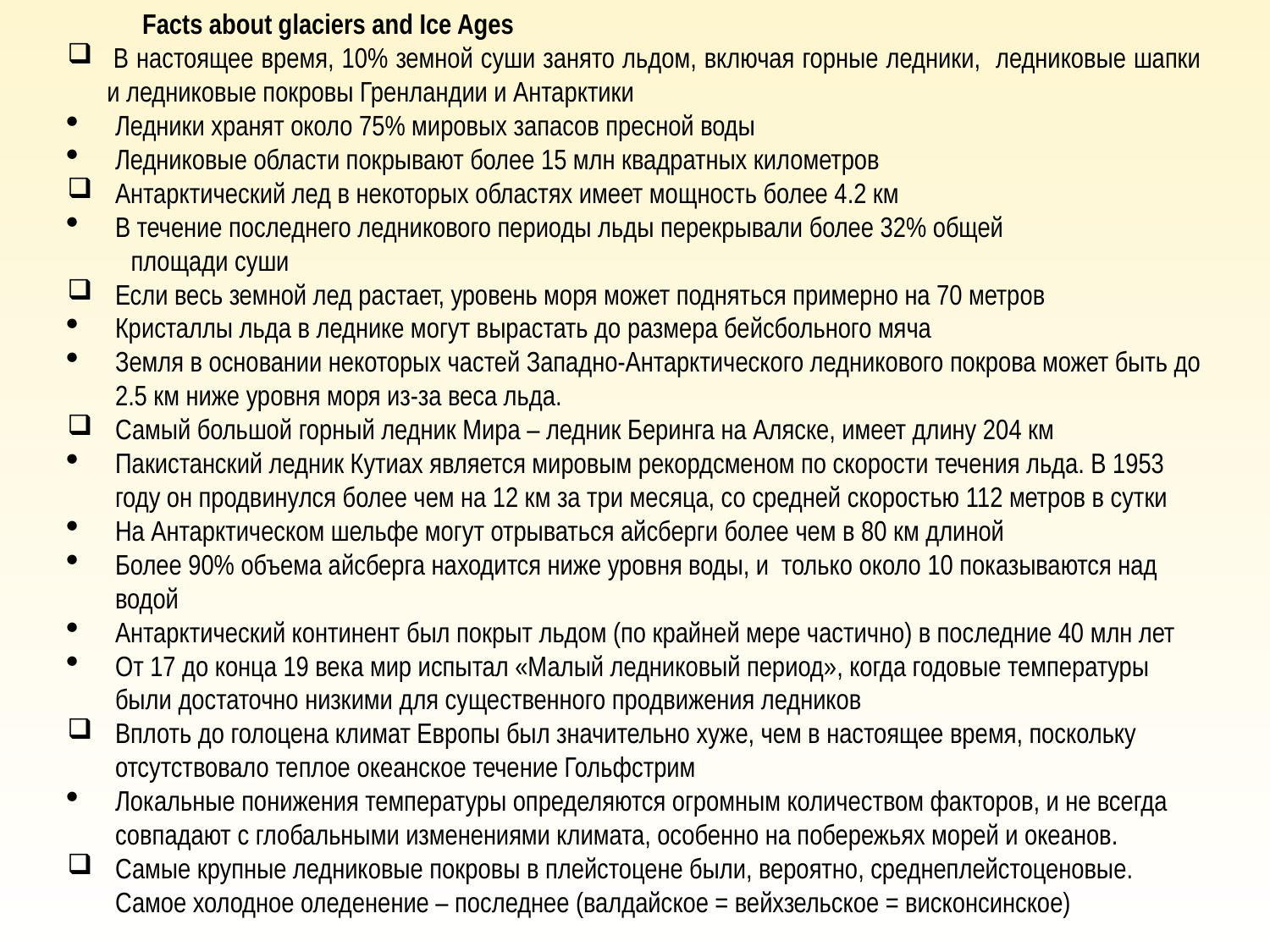

Facts about glaciers and Ice Ages
 В настоящее время, 10% земной суши занято льдом, включая горные ледники,  ледниковые шапки и ледниковые покровы Гренландии и Антарктики
Ледники хранят около 75% мировых запасов пресной воды
Ледниковые области покрывают более 15 млн квадратных километров
Антарктический лед в некоторых областях имеет мощность более 4.2 км
В течение последнего ледникового периоды льды перекрывали более 32% общей
площади суши
Если весь земной лед растает, уровень моря может подняться примерно на 70 метров
Кристаллы льда в леднике могут вырастать до размера бейсбольного мяча
Земля в основании некоторых частей Западно-Антарктического ледникового покрова может быть до 2.5 км ниже уровня моря из-за веса льда.
Самый большой горный ледник Мира – ледник Беринга на Аляске, имеет длину 204 км
Пакистанский ледник Кутиах является мировым рекордсменом по скорости течения льда. В 1953 году он продвинулся более чем на 12 км за три месяца, со средней скоростью 112 метров в сутки
На Антарктическом шельфе могут отрываться айсберги более чем в 80 км длиной
Более 90% объема айсберга находится ниже уровня воды, и  только около 10 показываются над водой
Антарктический континент был покрыт льдом (по крайней мере частично) в последние 40 млн лет
От 17 до конца 19 века мир испытал «Малый ледниковый период», когда годовые температуры были достаточно низкими для существенного продвижения ледников
Вплоть до голоцена климат Европы был значительно хуже, чем в настоящее время, поскольку отсутствовало теплое океанское течение Гольфстрим
Локальные понижения температуры определяются огромным количеством факторов, и не всегда совпадают с глобальными изменениями климата, особенно на побережьях морей и океанов.
Самые крупные ледниковые покровы в плейстоцене были, вероятно, среднеплейстоценовые.
Самое холодное оледенение – последнее (валдайское = вейхзельское = висконсинское)